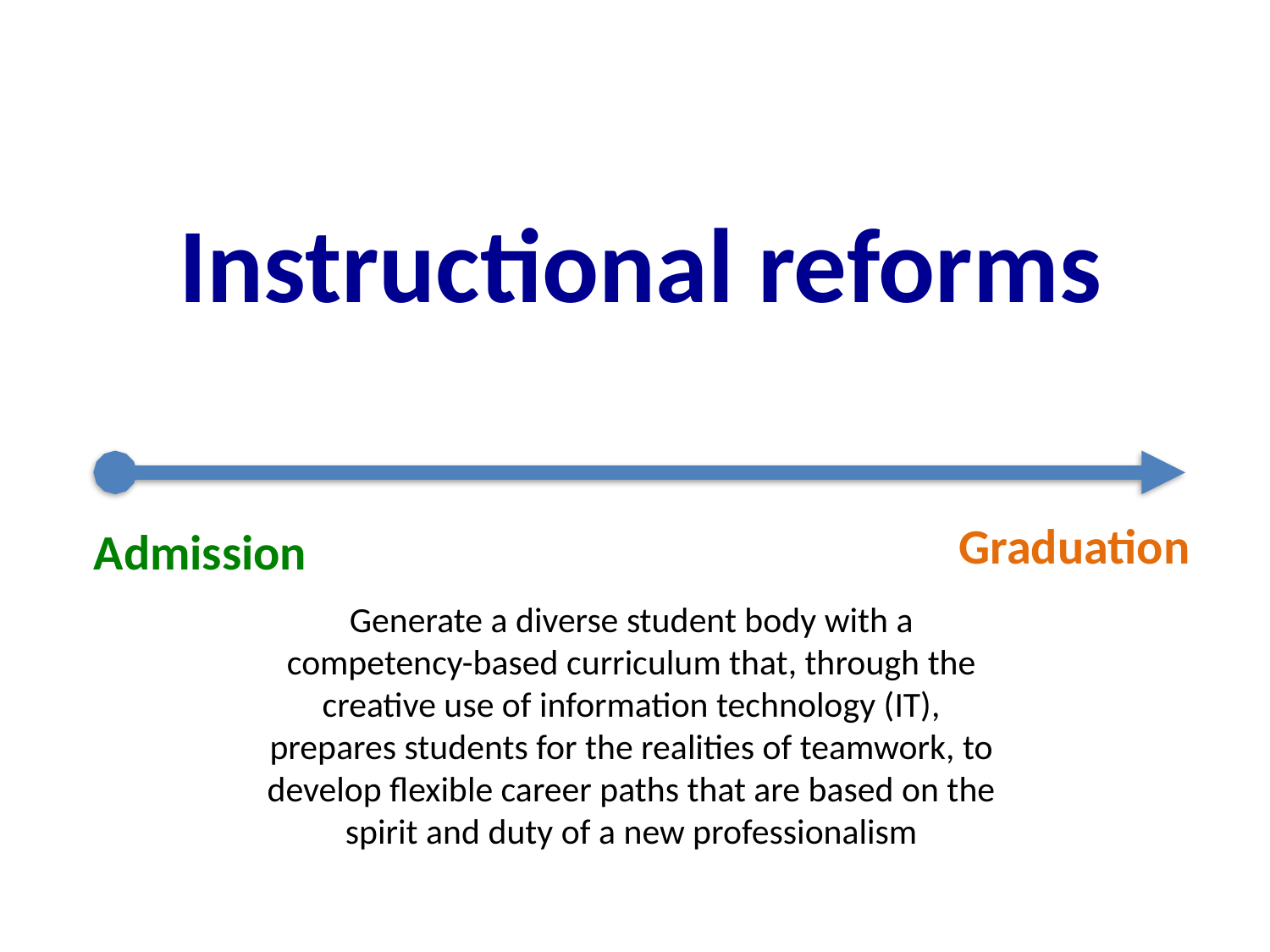

Instructional reforms

Graduation
Admission
Generate a diverse student body with a competency-based curriculum that, through the creative use of information technology (IT), prepares students for the realities of teamwork, to develop flexible career paths that are based on the spirit and duty of a new professionalism